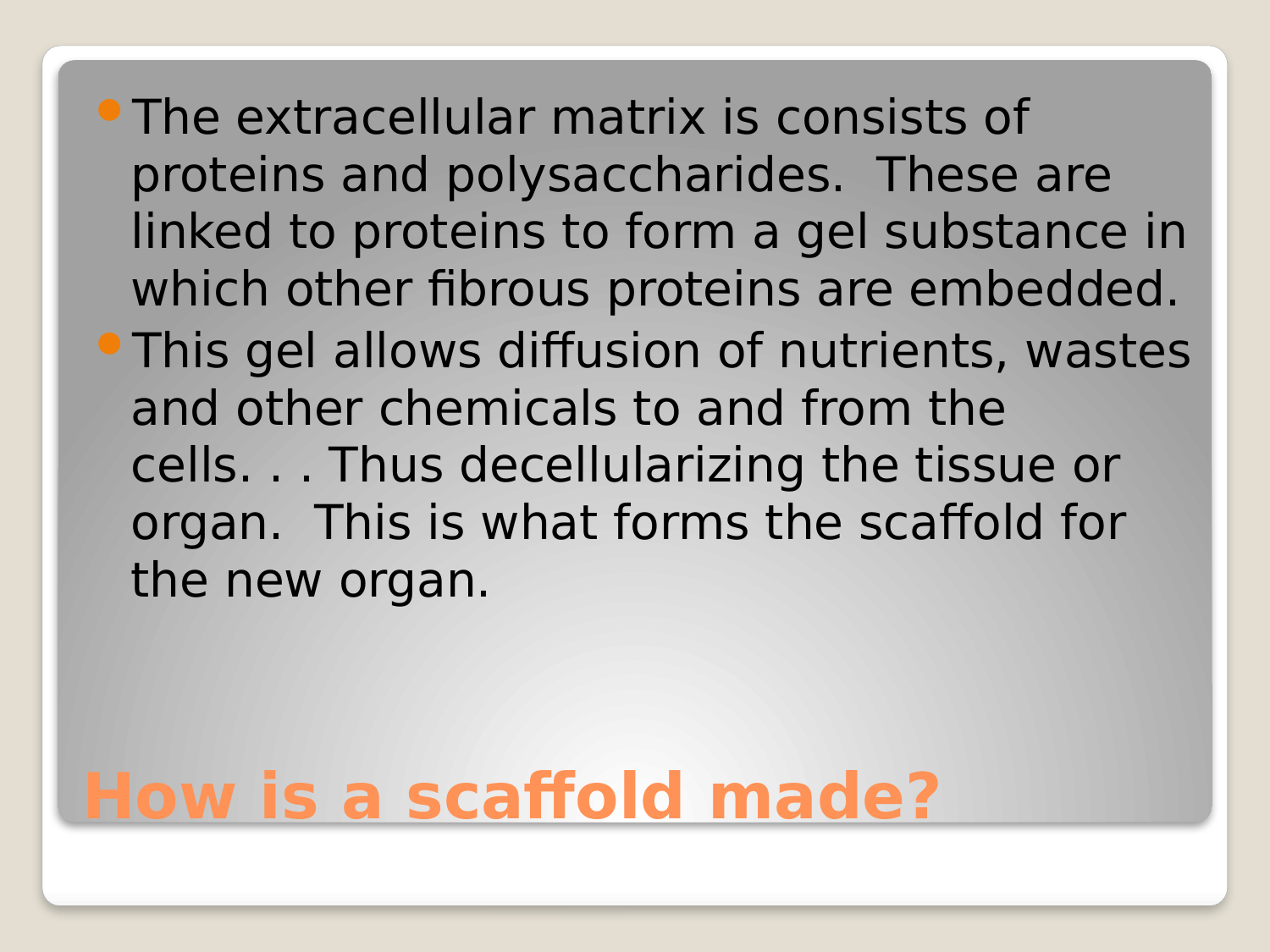

The extracellular matrix is consists of proteins and polysaccharides.  These are linked to proteins to form a gel substance in which other fibrous proteins are embedded.
This gel allows diffusion of nutrients, wastes and other chemicals to and from the cells. . . Thus decellularizing the tissue or organ.  This is what forms the scaffold for the new organ.

# How is a scaffold made?